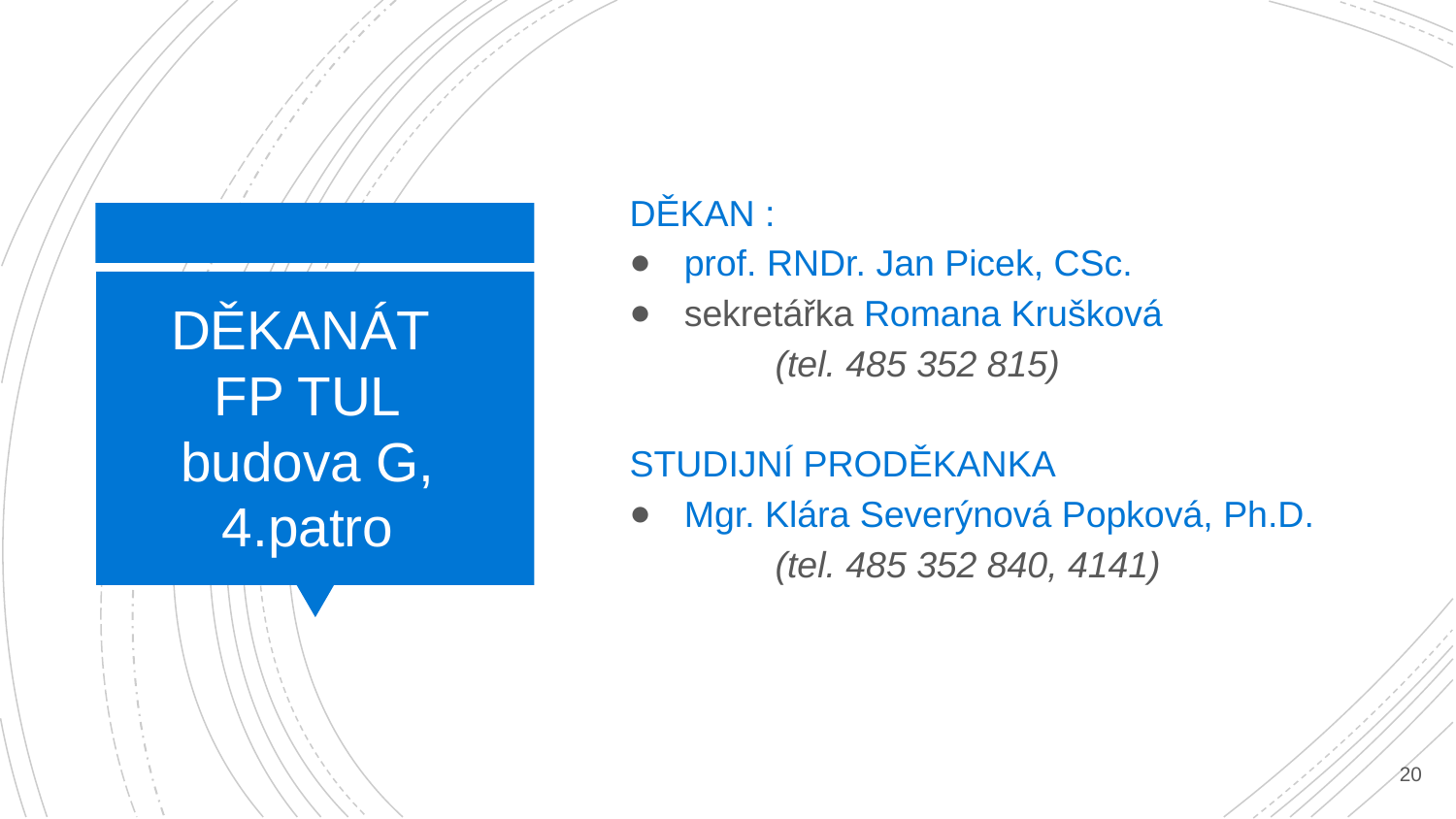

DĚKAN :
prof. RNDr. Jan Picek, CSc.
sekretářka Romana Krušková
     	(tel. 485 352 815)

STUDIJNÍ PRODĚKANKA
Mgr. Klára Severýnová Popková, Ph.D.
	(tel. 485 352 840, 4141)

# DĚKANÁT FP TUL budova G, 4.patro
20